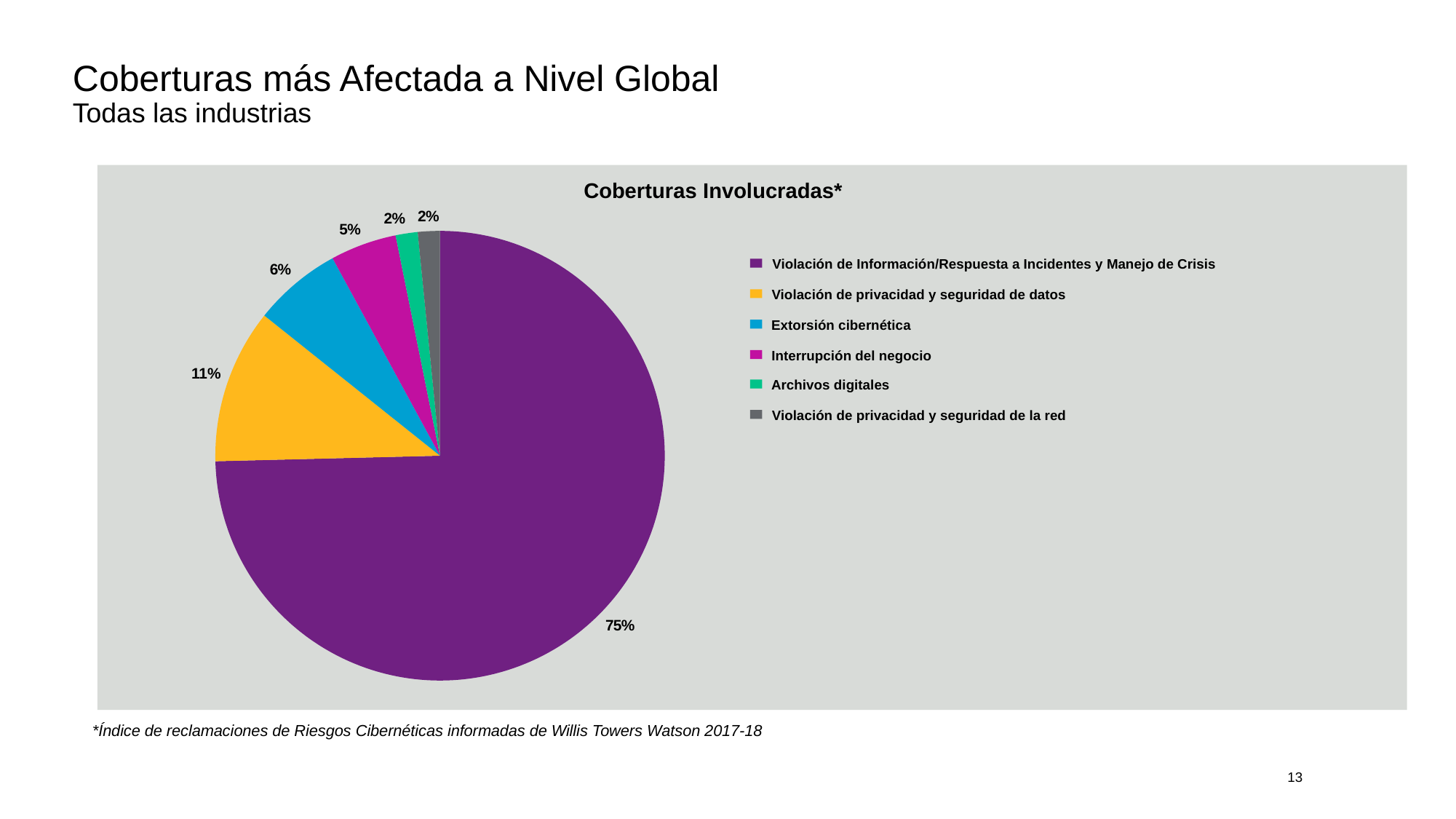

# Coberturas más Afectada a Nivel Global
Todas las industrias

Coberturas Involucradas*

### Chart

| Category |  |
|---|---|
| Breach/incident response & crisis management | 47.0 |
| Data privacy liability/privacy breach | 7.0 |
| Cyber Extortion | 4.0 |
| Network business interruption | 3.0 |
| Data asset protection (recovery/restoration) | 1.0 |
| Network security liability/security breach | 1.0 |
Violación de Información/Respuesta a Incidentes y Manejo de Crisis

Violación de privacidad y seguridad de datos

Extorsión cibernética

Interrupción del negocio

Archivos digitales

Violación de privacidad y seguridad de la red

*Índice de reclamaciones de Riesgos Cibernéticas informadas de Willis Towers Watson 2017-18
13